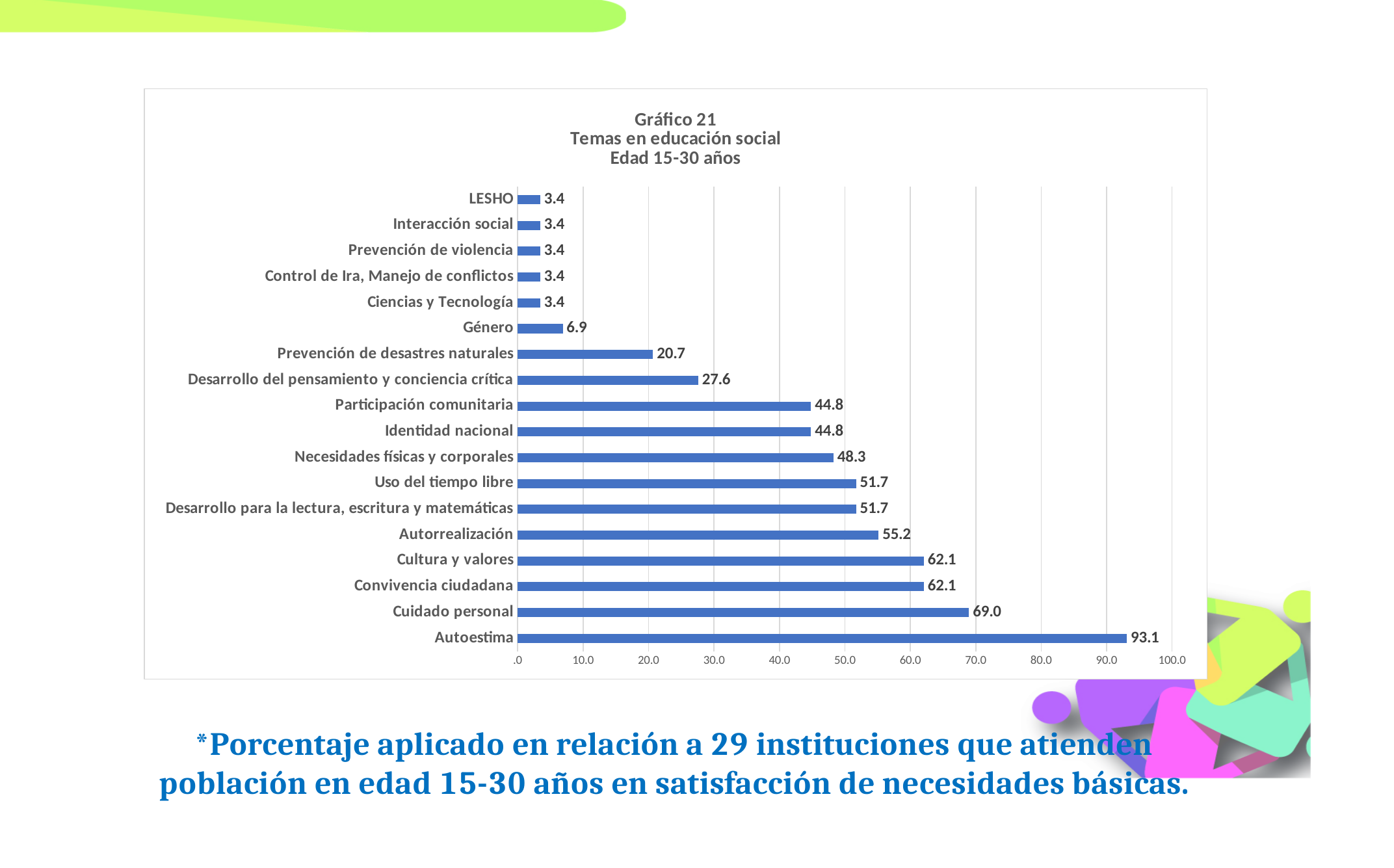

### Chart: Gráfico 21
Temas en educación social
Edad 15-30 años

| Category |  |
|---|---|
| Autoestima | 93.10344827586206 |
| Cuidado personal | 68.96551724137932 |
| Convivencia ciudadana | 62.06896551724138 |
| Cultura y valores | 62.06896551724138 |
| Autorrealización | 55.172413793103445 |
| Desarrollo para la lectura, escritura y matemáticas | 51.724137931034484 |
| Uso del tiempo libre | 51.724137931034484 |
| Necesidades físicas y corporales | 48.275862068965516 |
| Identidad nacional | 44.827586206896555 |
| Participación comunitaria | 44.827586206896555 |
| Desarrollo del pensamiento y conciencia crítica | 27.586206896551722 |
| Prevención de desastres naturales | 20.689655172413794 |
| Género | 6.9 |
| Ciencias y Tecnología | 3.4482758620689653 |
| Control de Ira, Manejo de conflictos | 3.4482758620689653 |
| Prevención de violencia | 3.4482758620689653 |
| Interacción social | 3.4482758620689653 |
| LESHO | 3.4482758620689653 |
*Porcentaje aplicado en relación a 29 instituciones que atienden población en edad 15-30 años en satisfacción de necesidades básicas.